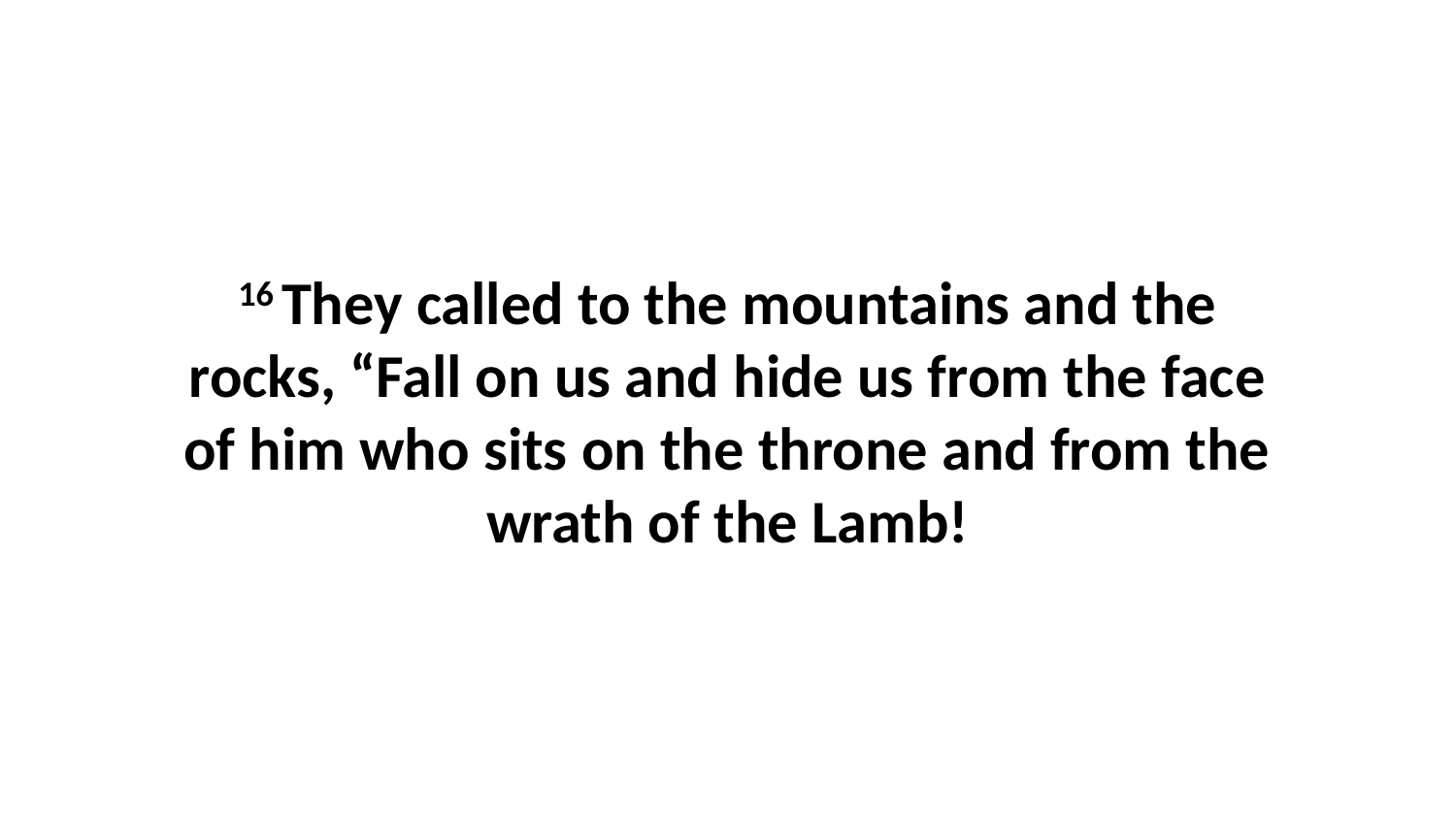

16 They called to the mountains and the rocks, “Fall on us and hide us from the face of him who sits on the throne and from the wrath of the Lamb!